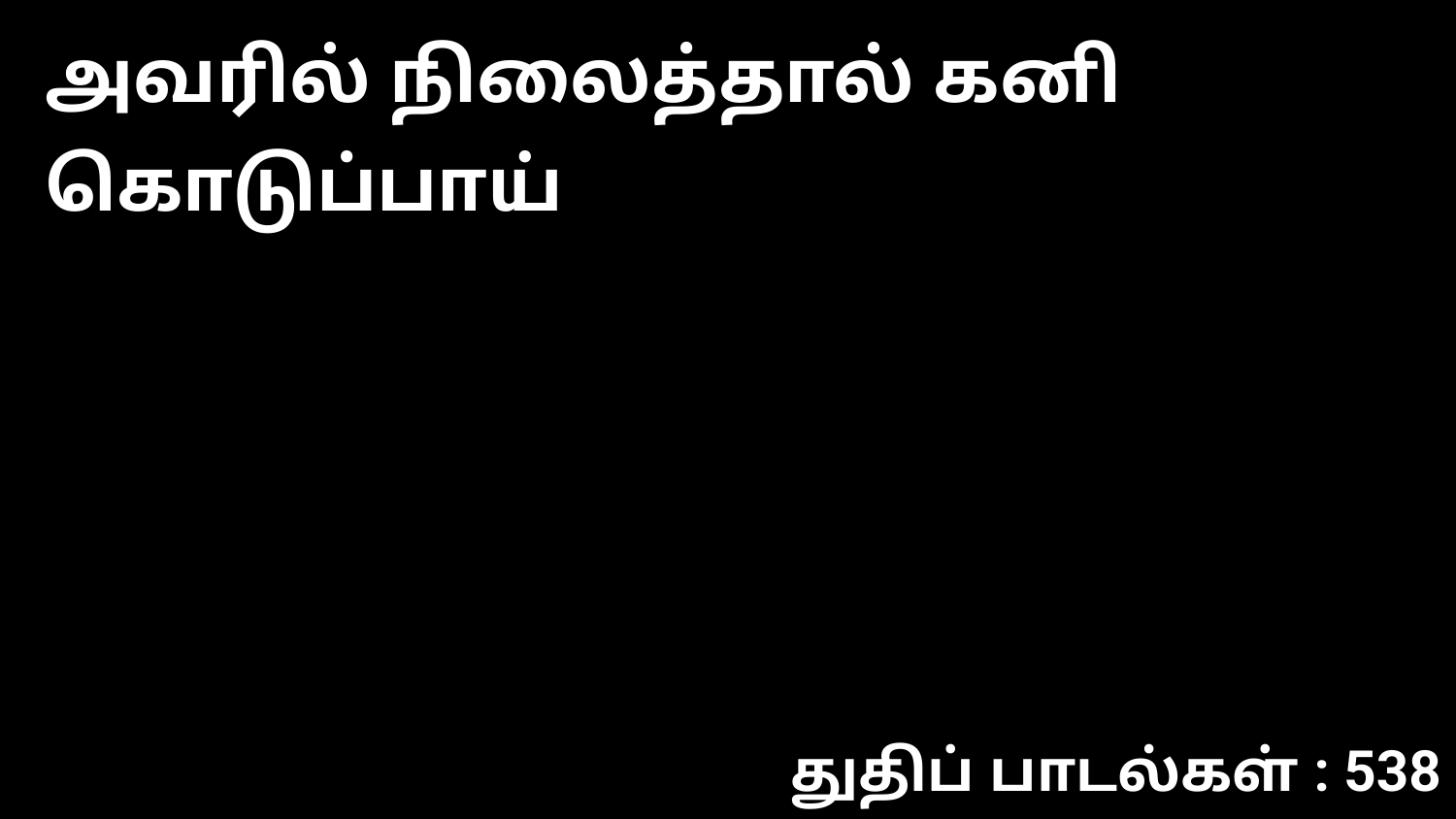

அவரில் நிலைத்தால் கனி கொடுப்பாய்
துதிப் பாடல்கள் : 538